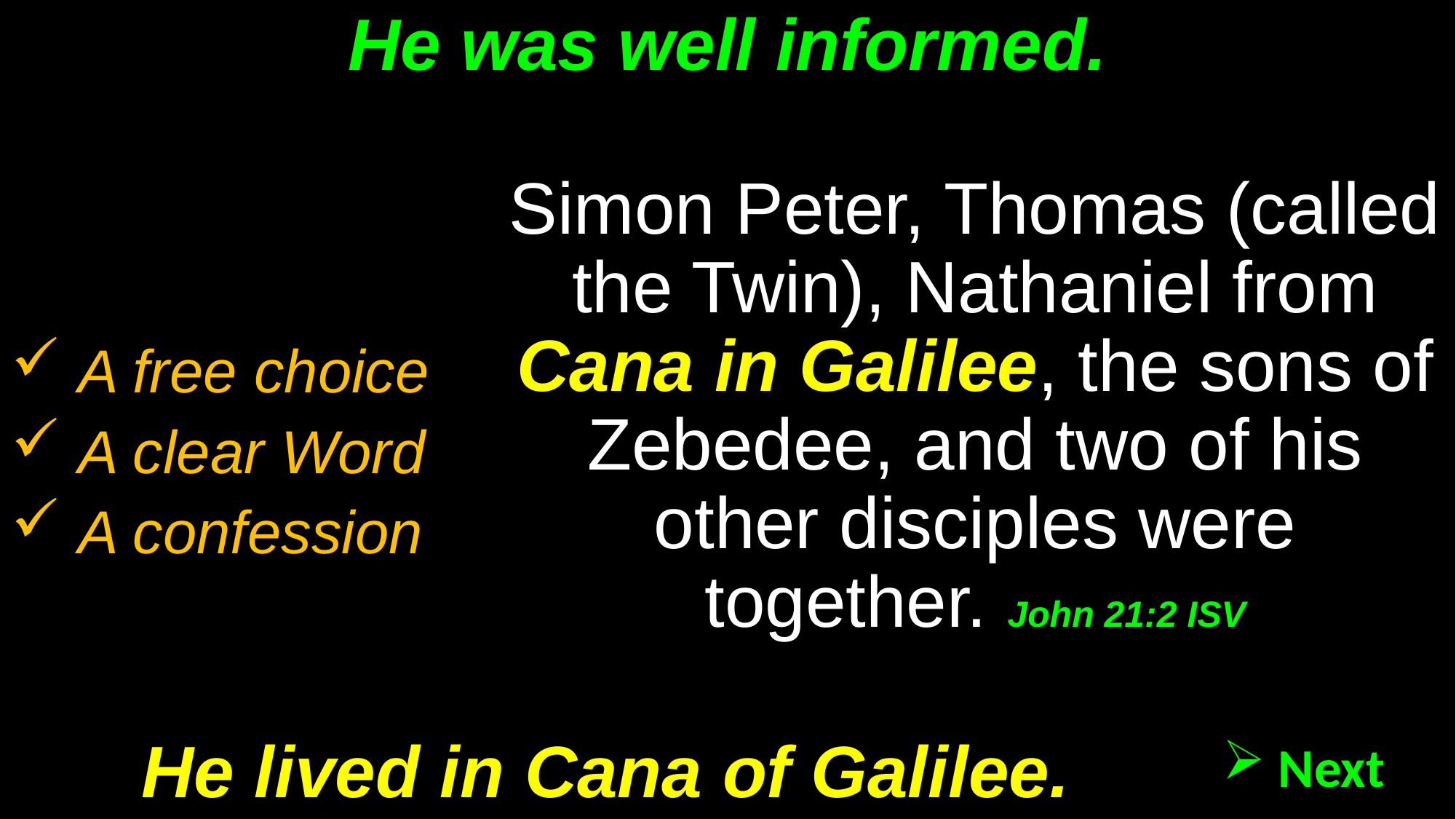

# He was well informed.
Simon Peter, Thomas (called the Twin), Nathaniel from Cana in Galilee, the sons of Zebedee, and two of his other disciples were together. John 21:2 ISV
 A free choice
 A clear Word
 A confession
He lived in Cana of Galilee.
 Next